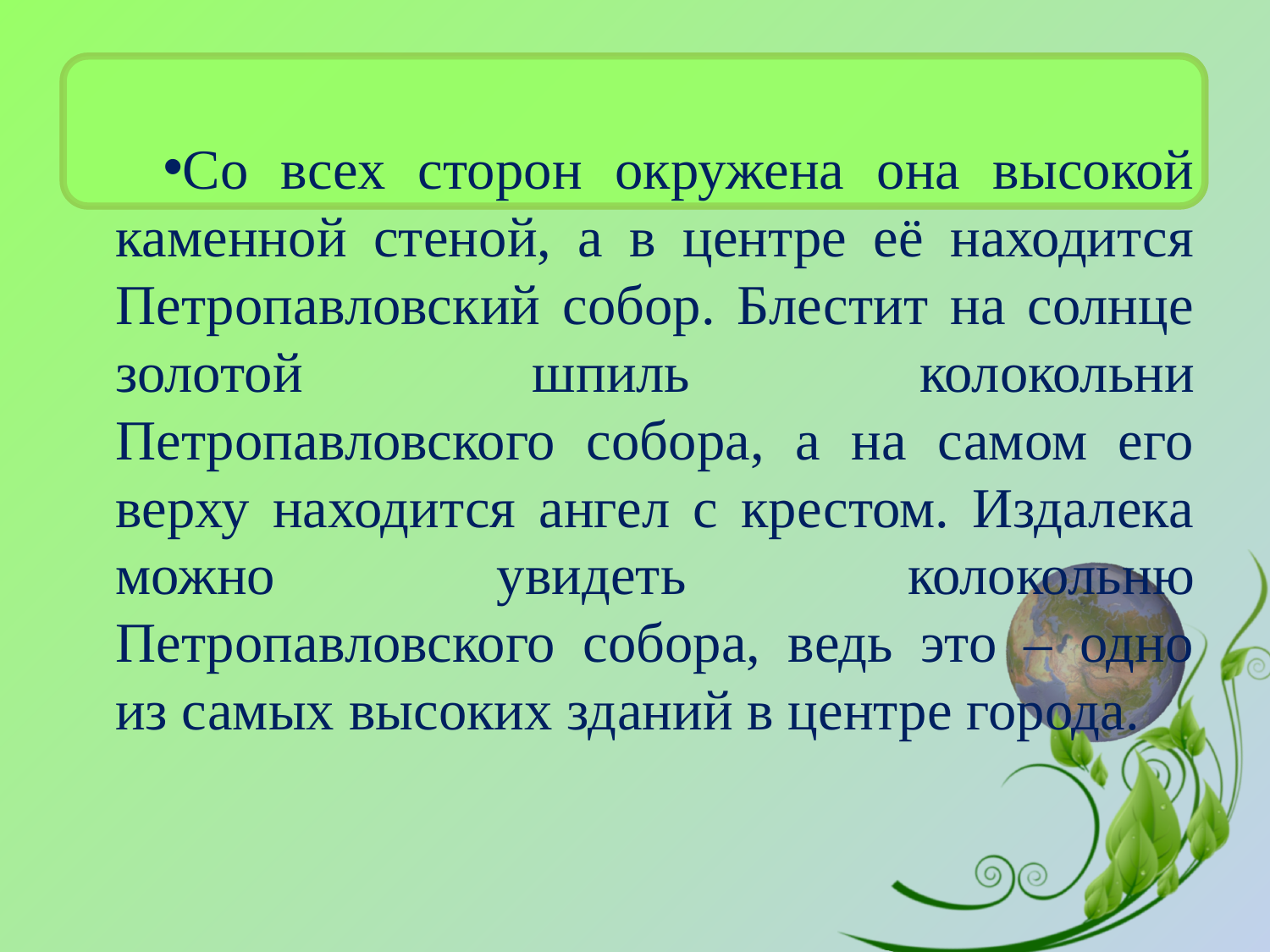

Со всех сторон окружена она высокой каменной стеной, а в центре её находится Петропавловский собор. Блестит на солнце золотой шпиль колокольни Петропавловского собора, а на самом его верху находится ангел с крестом. Издалека можно увидеть колокольню Петропавловского собора, ведь это – одно из самых высоких зданий в центре города.